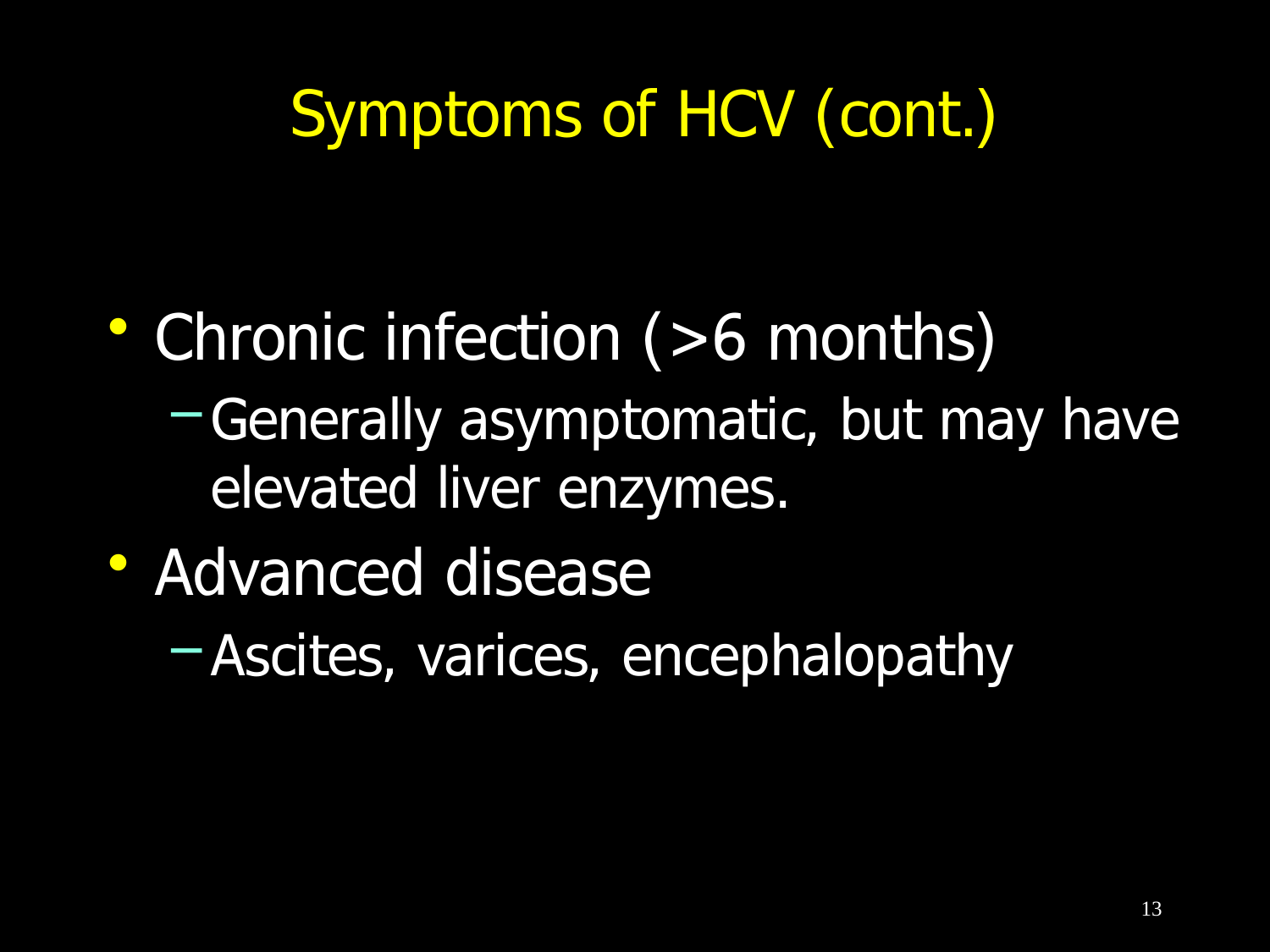

# Symptoms of HCV (cont.)

Chronic infection (>6 months)
Generally asymptomatic, but may have elevated liver enzymes.
Advanced disease
Ascites, varices, encephalopathy

13